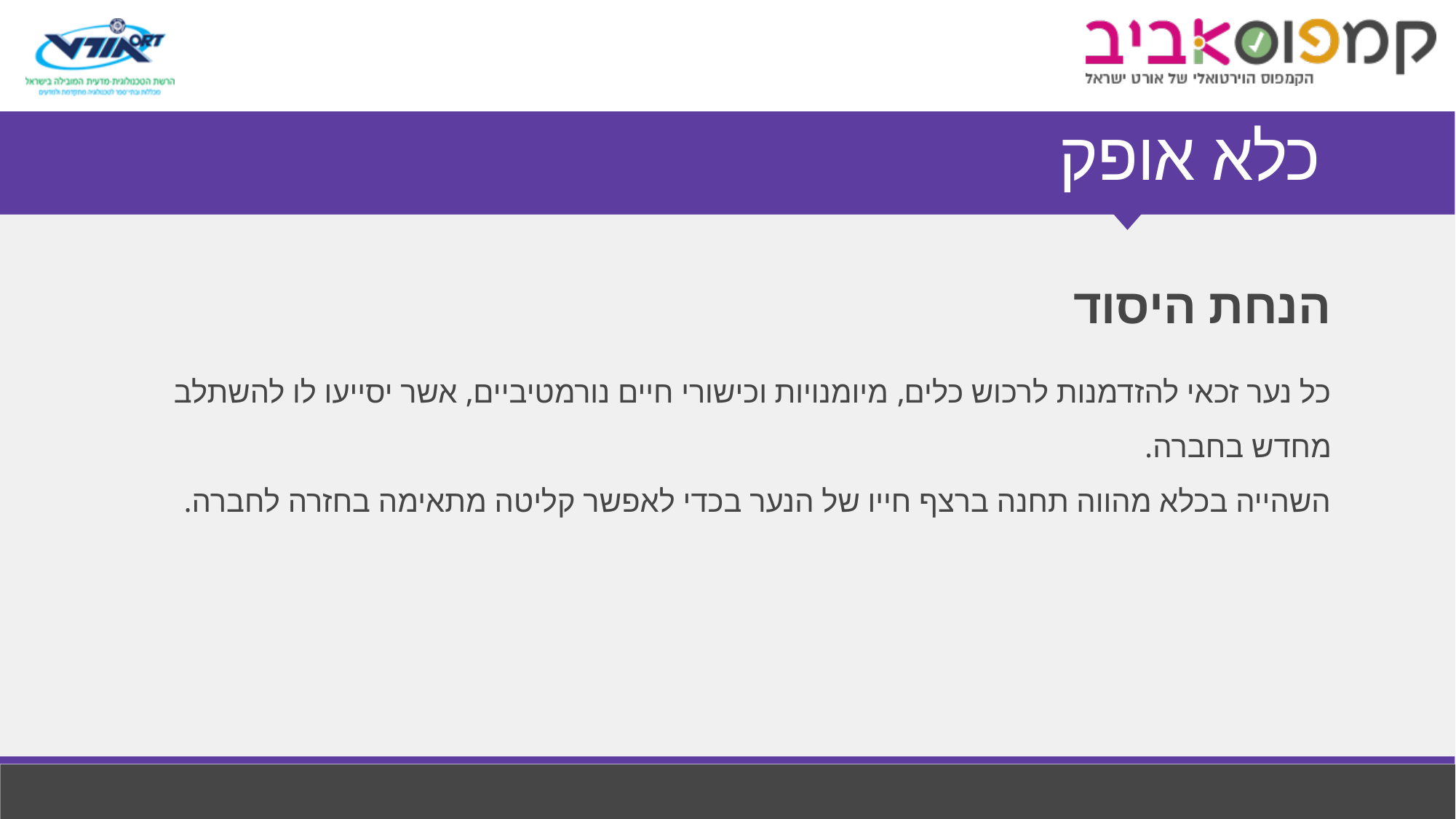

# כלא אופק
הנחת היסוד
כל נער זכאי להזדמנות לרכוש כלים, מיומנויות וכישורי חיים נורמטיביים, אשר יסייעו לו להשתלב מחדש בחברה.
השהייה בכלא מהווה תחנה ברצף חייו של הנער בכדי לאפשר קליטה מתאימה בחזרה לחברה.